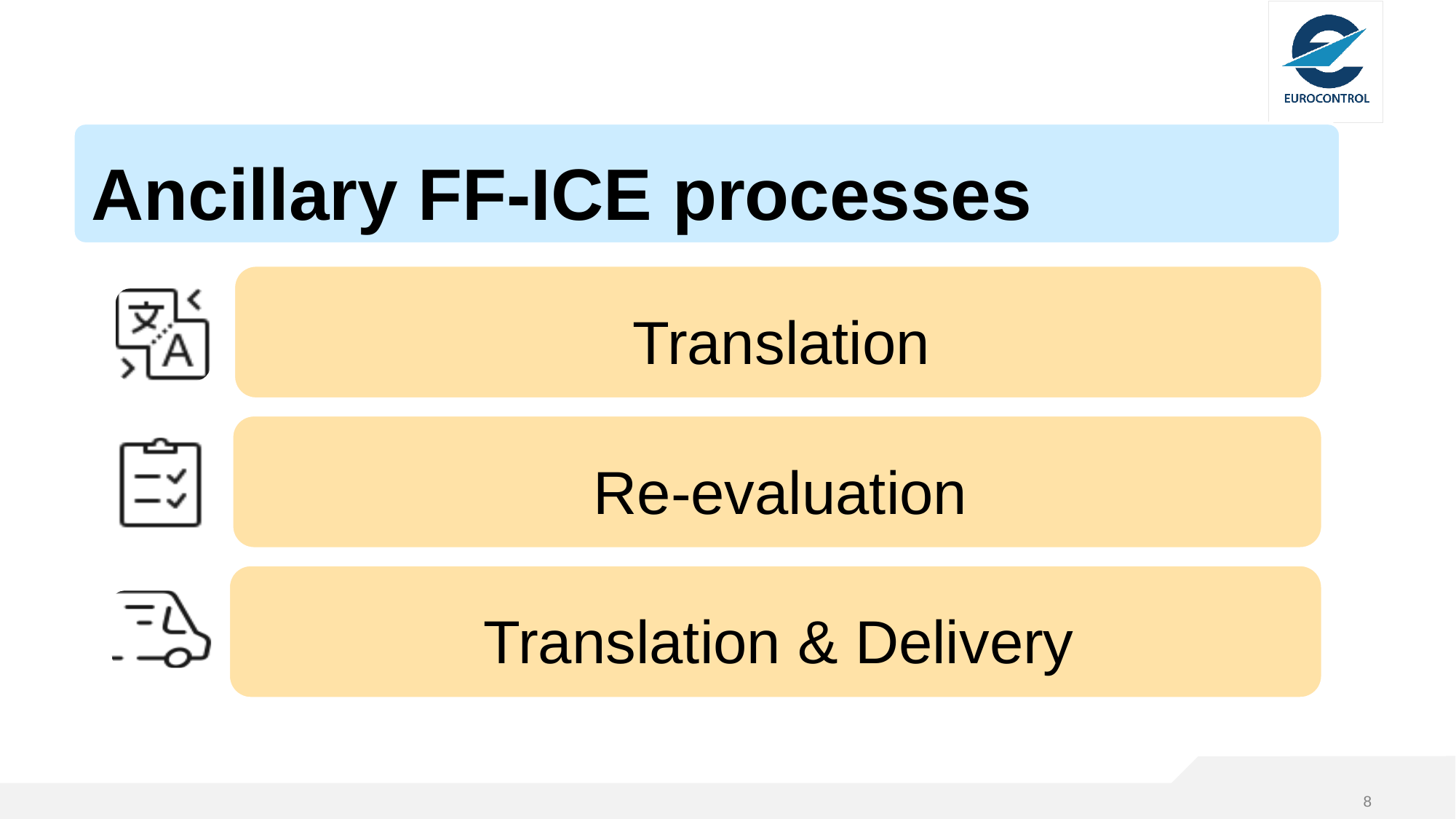

Ancillary FF-ICE processes
Translation
Re-evaluation
Translation & Delivery
8